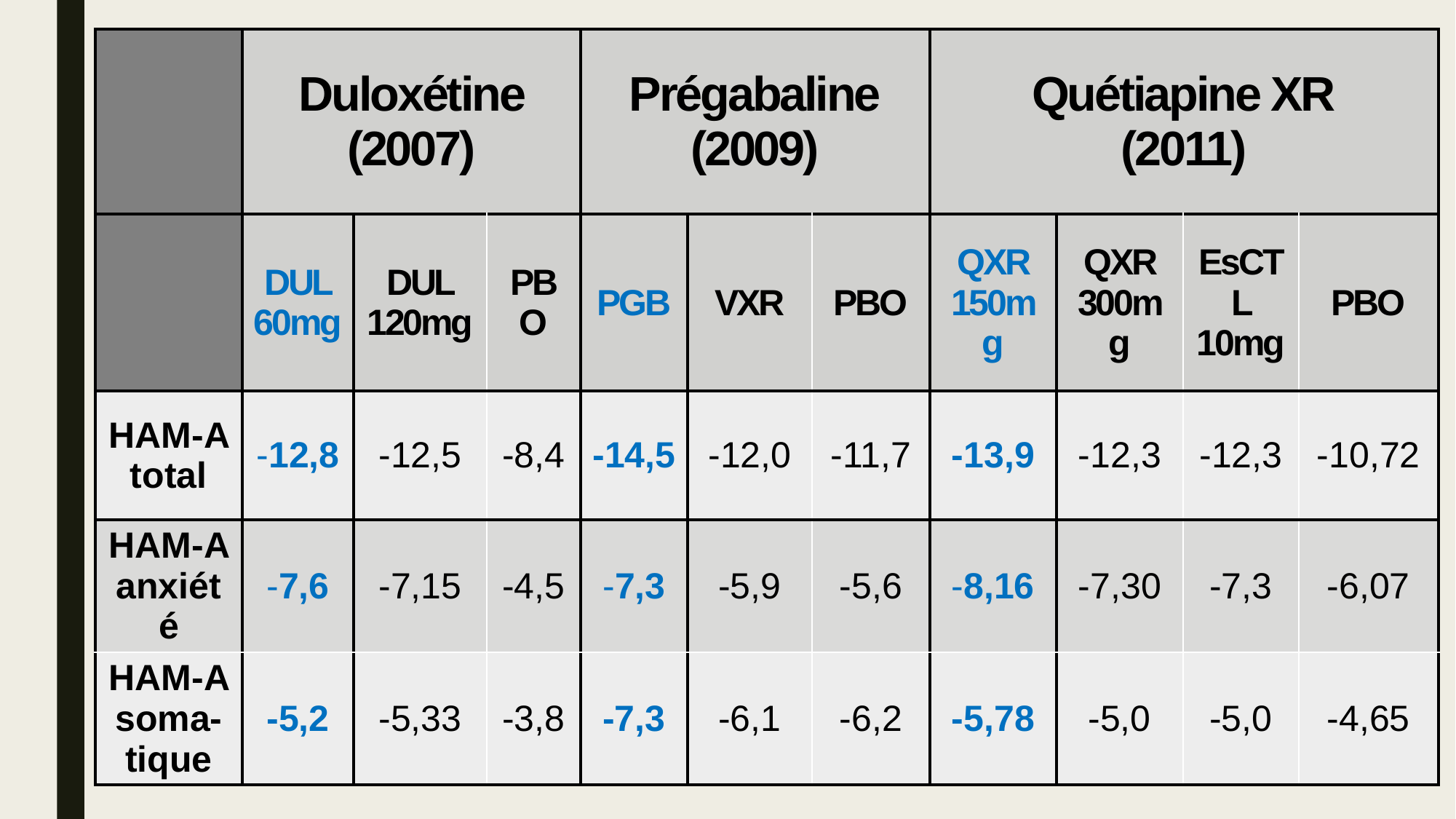

|  | Duloxétine (2007) |  |  | Prégabaline (2009) |  |  | Quétiapine XR (2011) |  |  |  |
| --- | --- | --- | --- | --- | --- | --- | --- | --- | --- | --- |
|  | DUL 60mg | DUL 120mg | PBO | PGB | VXR | PBO | QXR 150mg | QXR 300mg | EsCTL 10mg | PBO |
| HAM-A total | -12,8 | -12,5 | -8,4 | -14,5 | -12,0 | -11,7 | -13,9 | -12,3 | -12,3 | -10,72 |
| HAM-A anxiété | -7,6 | -7,15 | -4,5 | -7,3 | -5,9 | -5,6 | -8,16 | -7,30 | -7,3 | -6,07 |
| HAM-A soma-tique | -5,2 | -5,33 | -3,8 | -7,3 | -6,1 | -6,2 | -5,78 | -5,0 | -5,0 | -4,65 |